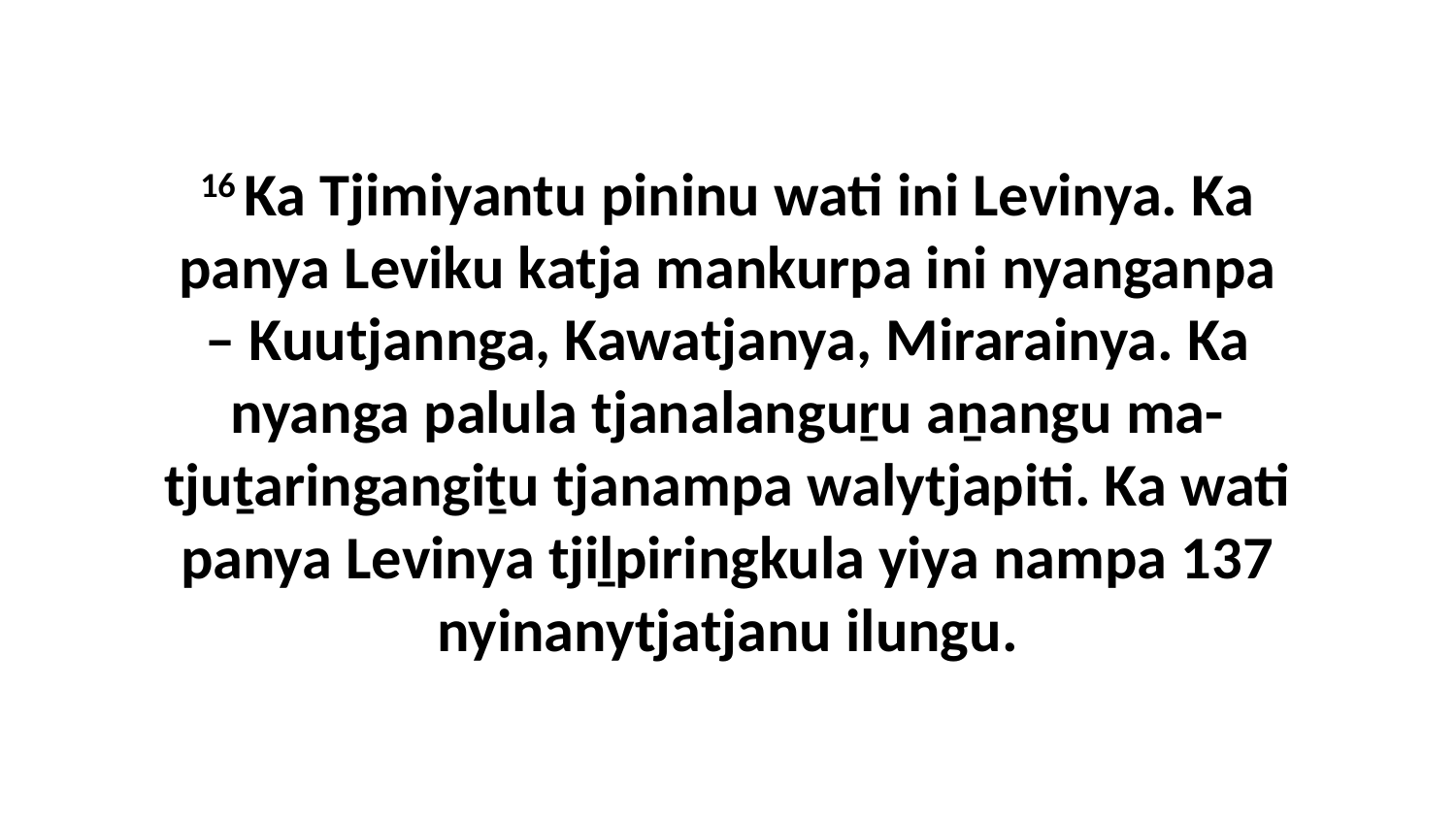

16 Ka Tjimiyantu pininu wati ini Levinya. Ka panya Leviku katja mankurpa ini nyanganpa – Kuutjannga, Kawatjanya, Mirarainya. Ka nyanga palula tjanalanguṟu aṉangu ma-tjuṯaringangiṯu tjanampa walytjapiti. Ka wati panya Levinya tjiḻpiringkula yiya nampa 137 nyinanytjatjanu ilungu.